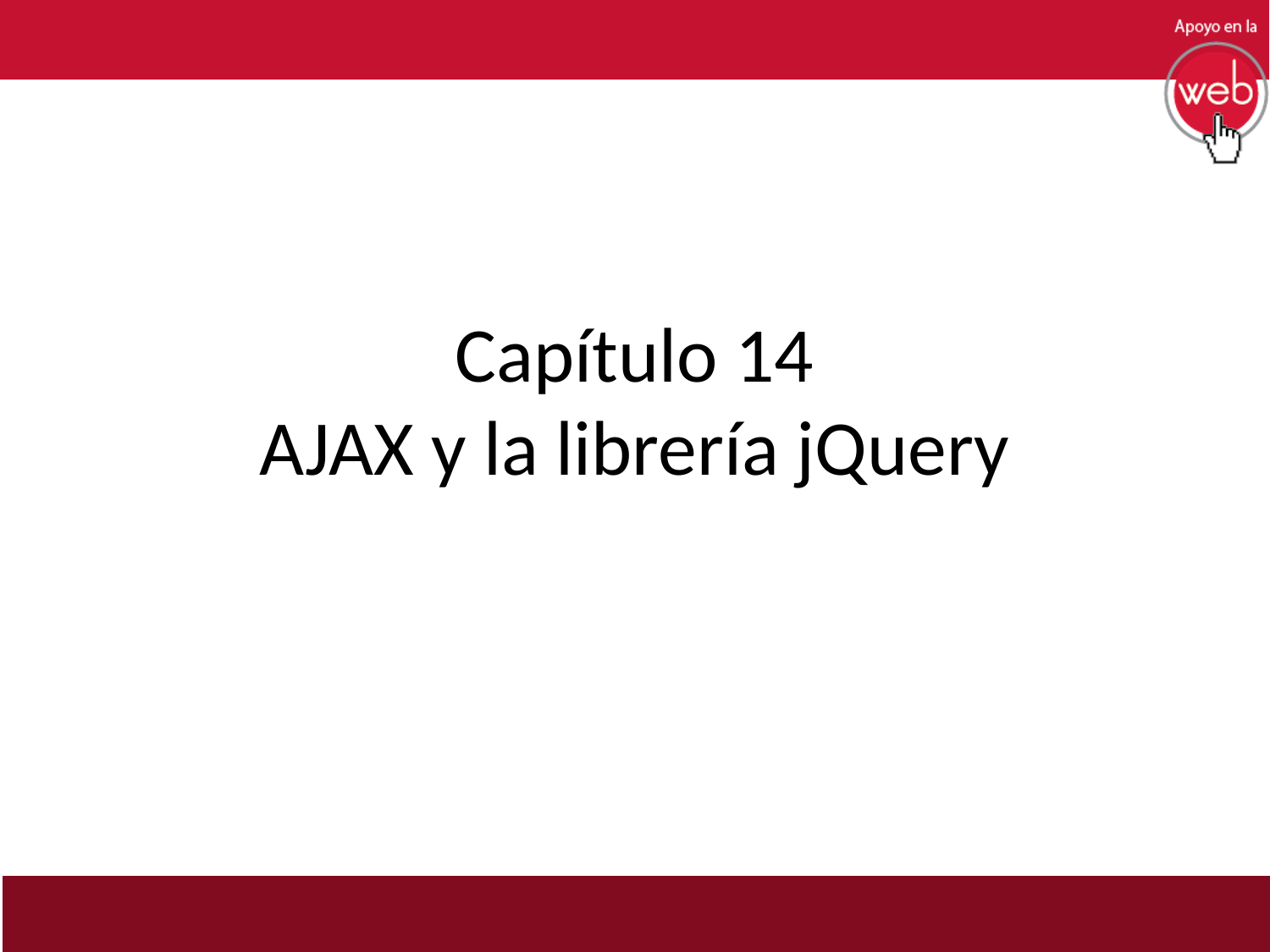

# Capítulo 14 AJAX y la librería jQuery